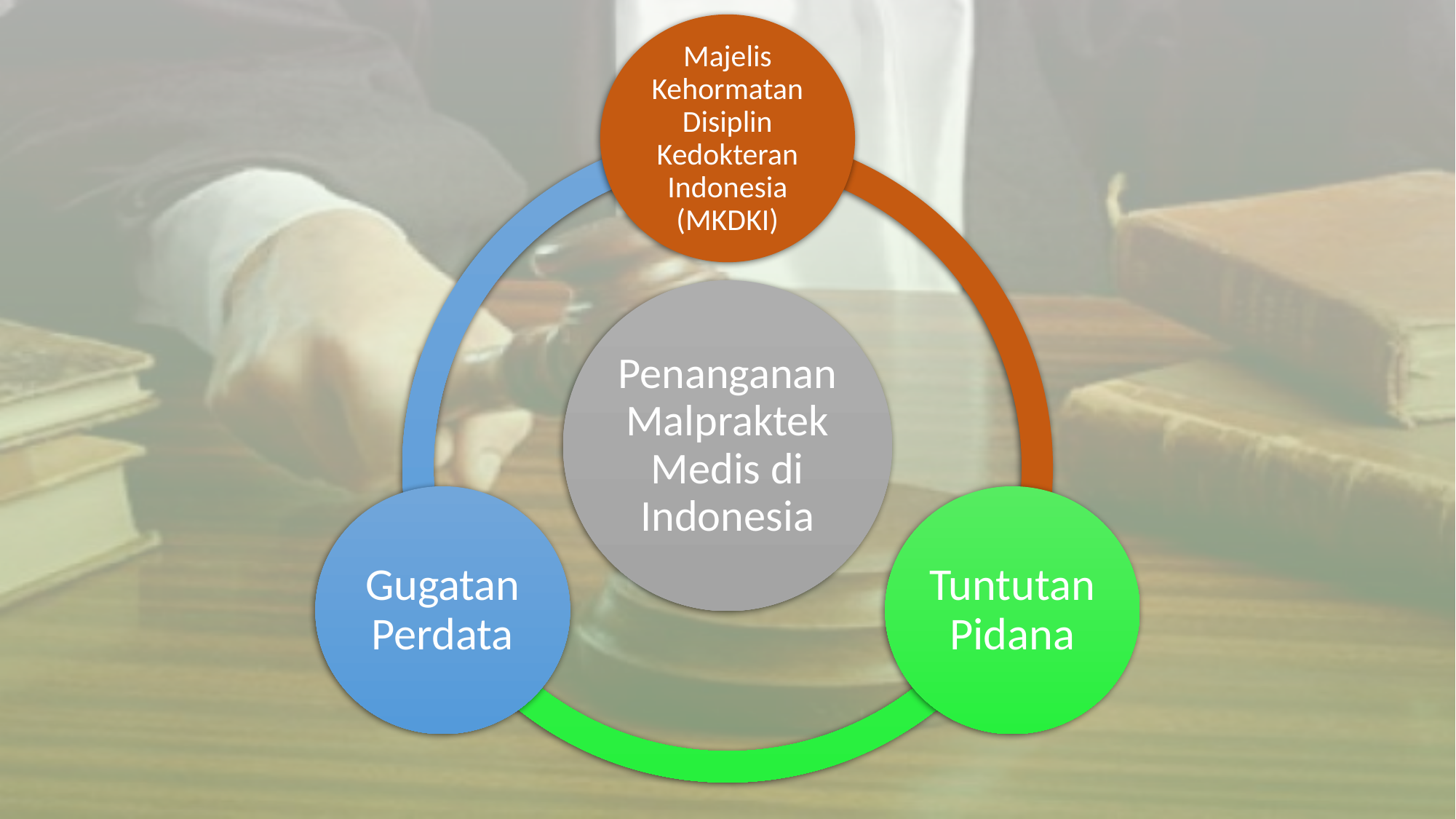

Penanganan Malpraktek Medis di Indonesia
Majelis Kehormatan Disiplin Kedokteran Indonesia (MKDKI)
Tuntutan Pidana
Gugatan Perdata